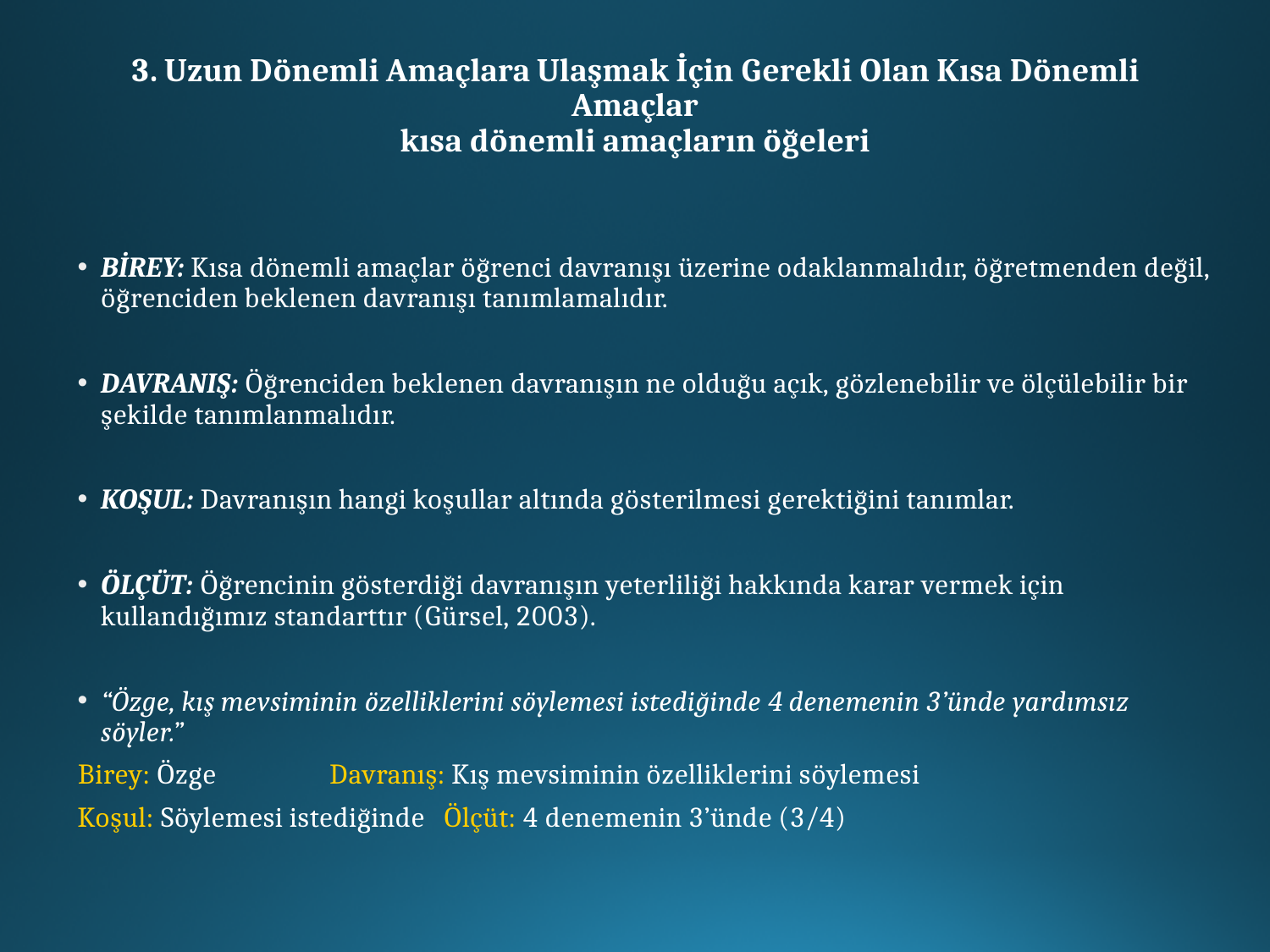

# 3. Uzun Dönemli Amaçlara Ulaşmak İçin Gerekli Olan Kısa Dönemli Amaçlar kısa dönemli amaçların öğeleri
BİREY: Kısa dönemli amaçlar öğrenci davranışı üzerine odaklanmalıdır, öğretmenden değil, öğrenciden beklenen davranışı tanımlamalıdır.

DAVRANIŞ: Öğrenciden beklenen davranışın ne olduğu açık, gözlenebilir ve ölçülebilir bir şekilde tanımlanmalıdır.

KOŞUL: Davranışın hangi koşullar altında gösterilmesi gerektiğini tanımlar.

ÖLÇÜT: Öğrencinin gösterdiği davranışın yeterliliği hakkında karar vermek için kullandığımız standarttır (Gürsel, 2003).

“Özge, kış mevsiminin özelliklerini söylemesi istediğinde 4 denemenin 3’ünde yardımsız söyler.”
Birey: Özge	Davranış: Kış mevsiminin özelliklerini söylemesi
Koşul: Söylemesi istediğinde	Ölçüt: 4 denemenin 3’ünde (3/4)